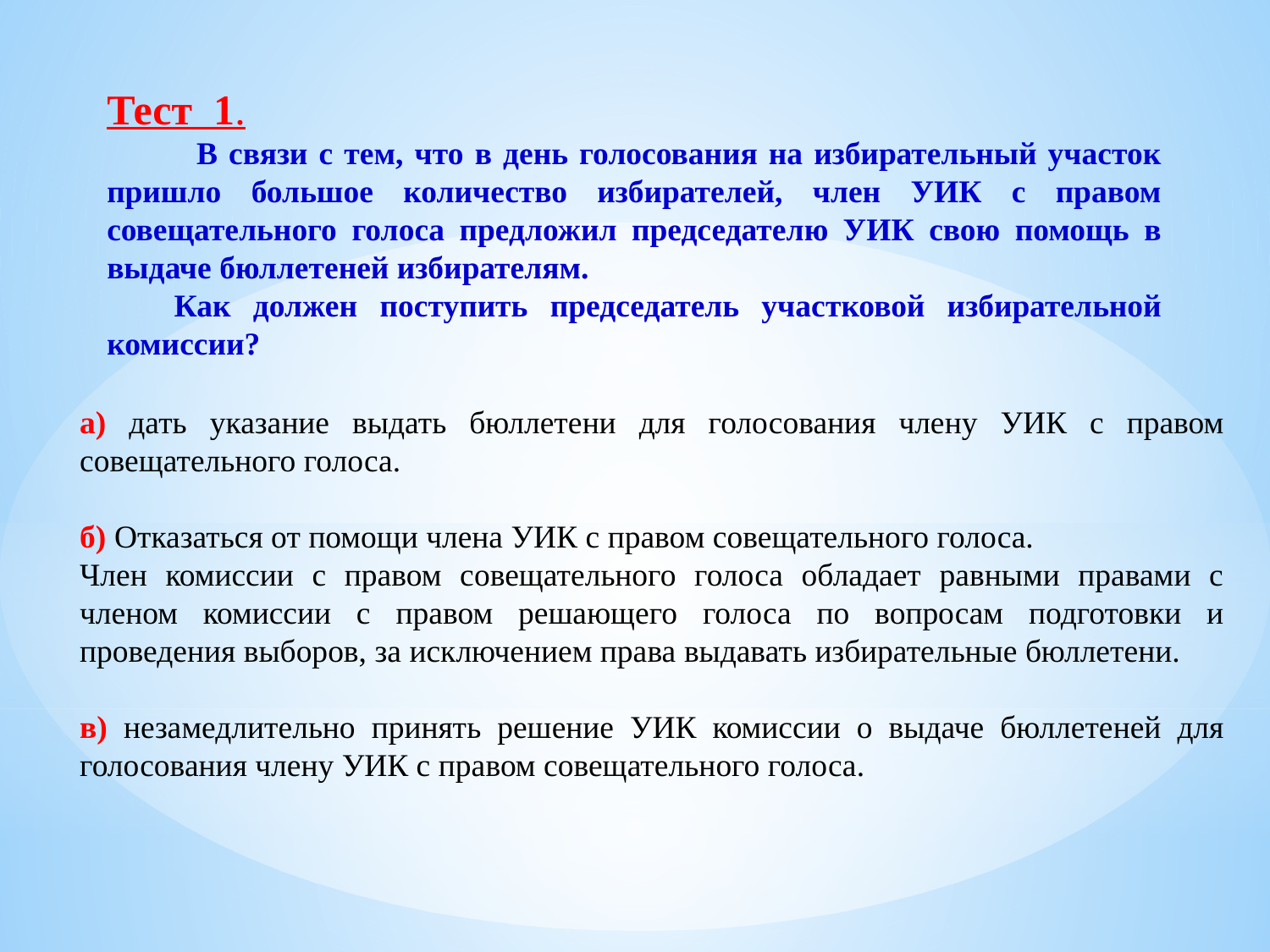

Тест  1.
        В связи с тем, что в день голосования на избирательный участок пришло большое количество избирателей, член УИК с правом совещательного голоса предложил председателю УИК свою помощь в выдаче бюллетеней избирателям.
   Как должен поступить председатель участковой избирательной комиссии?
а) дать указание выдать бюллетени для голосования члену УИК с правом совещательного голоса.

б) Отказаться от помощи члена УИК с правом совещательного голоса.
Член комиссии с правом совещательного голоса обладает равными правами с членом комиссии с правом решающего голоса по вопросам подготовки и проведения выборов, за исключением права выдавать избирательные бюллетени.

в) незамедлительно принять решение УИК комиссии о выдаче бюллетеней для голосования члену УИК с правом совещательного голоса.